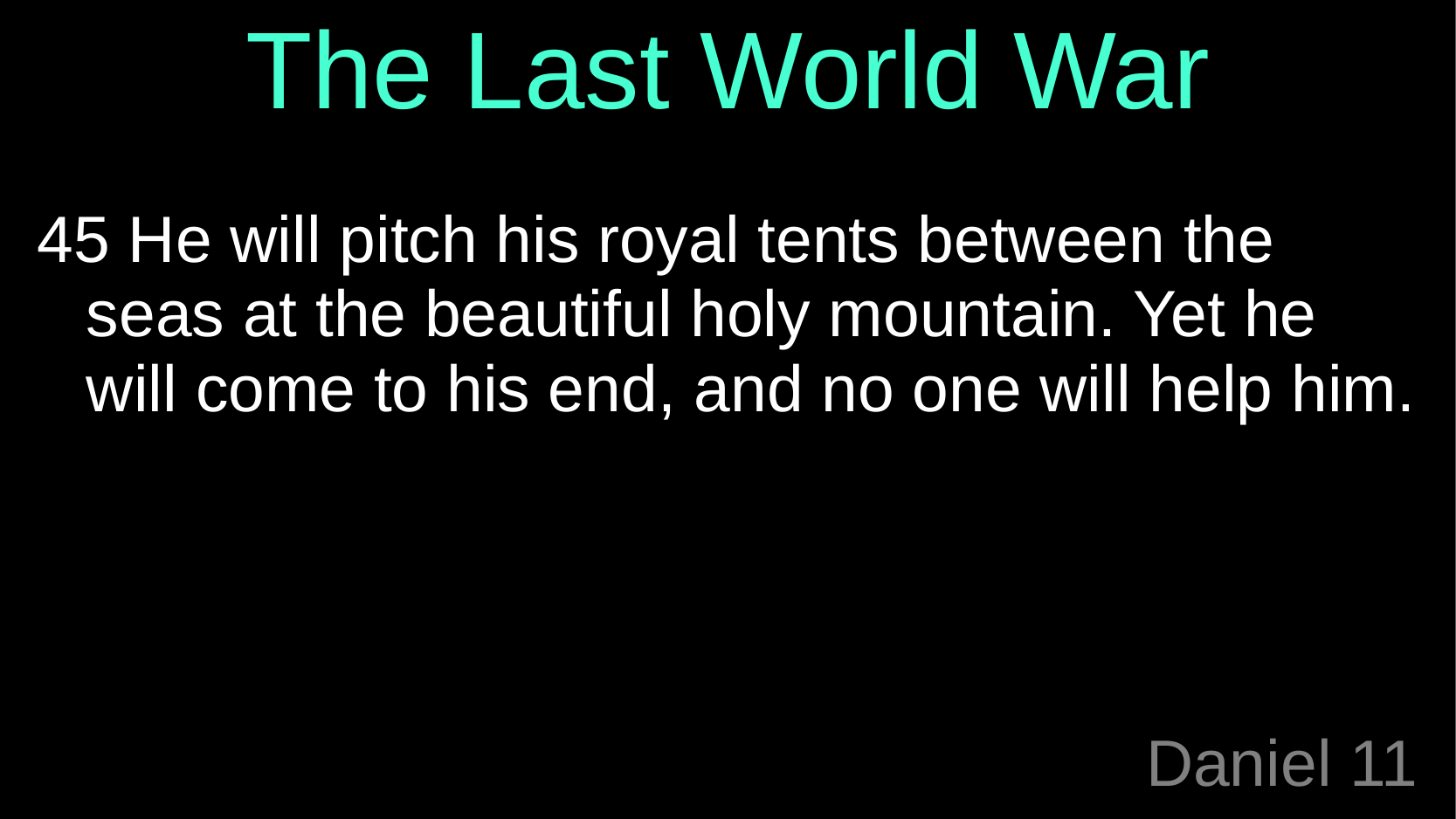

The Last World War

45 He will pitch his royal tents between the seas at the beautiful holy mountain. Yet he will come to his end, and no one will help him.
# Daniel 11